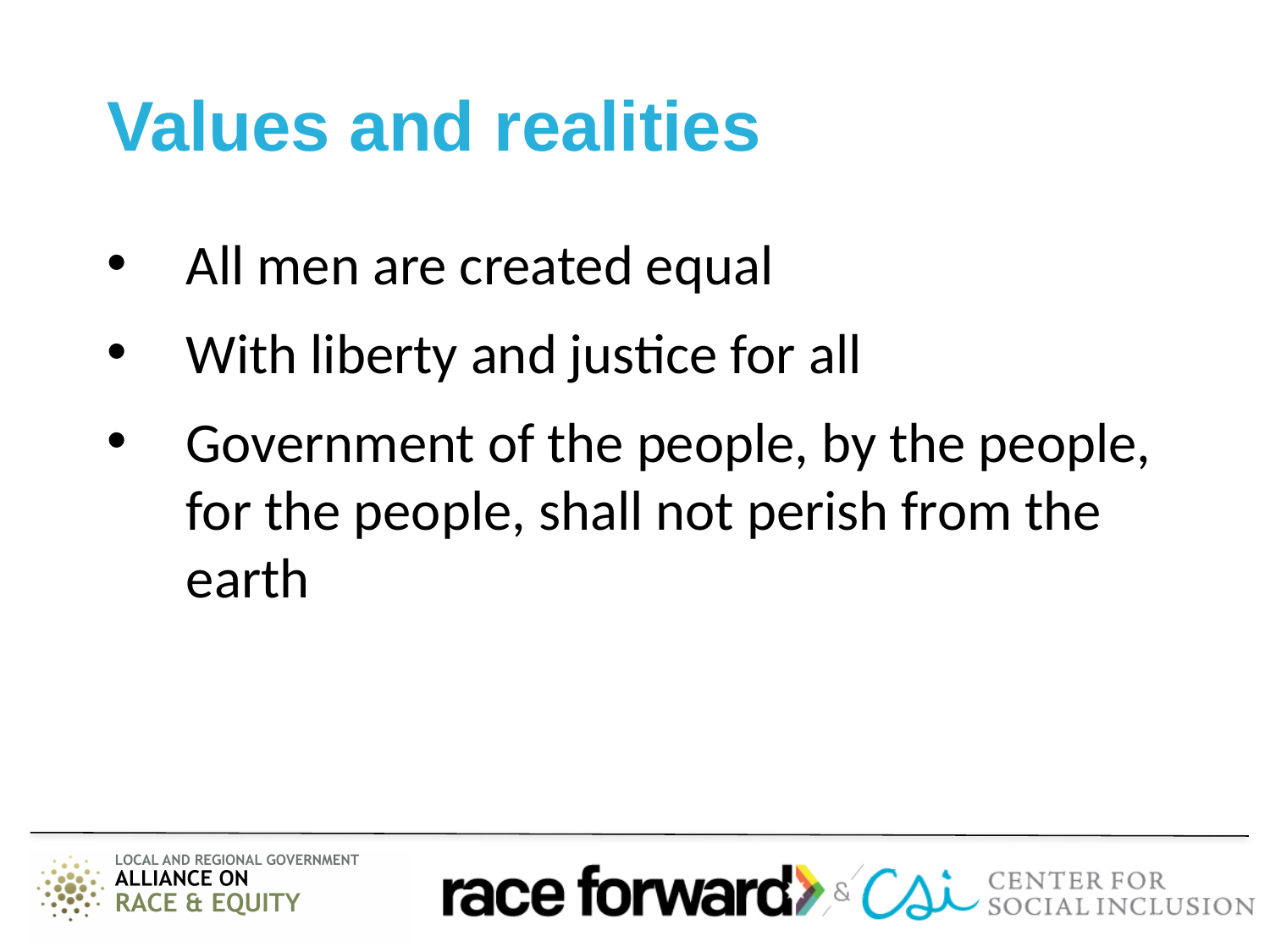

Values and realities

All men are created equal
With liberty and justice for all
Government of the people, by the people, for the people, shall not perish from the earth